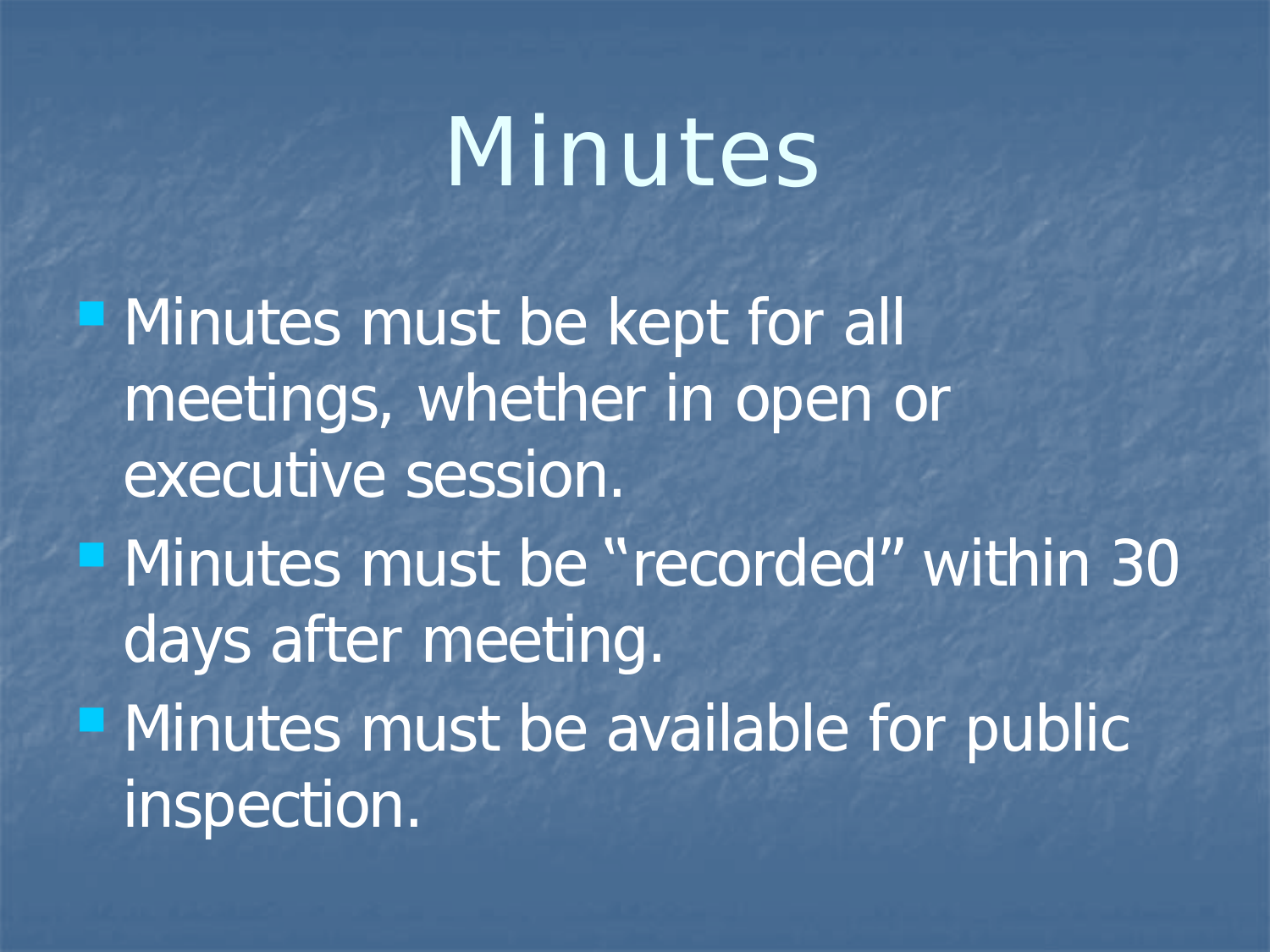

# Minutes
Minutes must be kept for all meetings, whether in open or executive session.
Minutes must be “recorded” within 30 days after meeting.
Minutes must be available for public inspection.